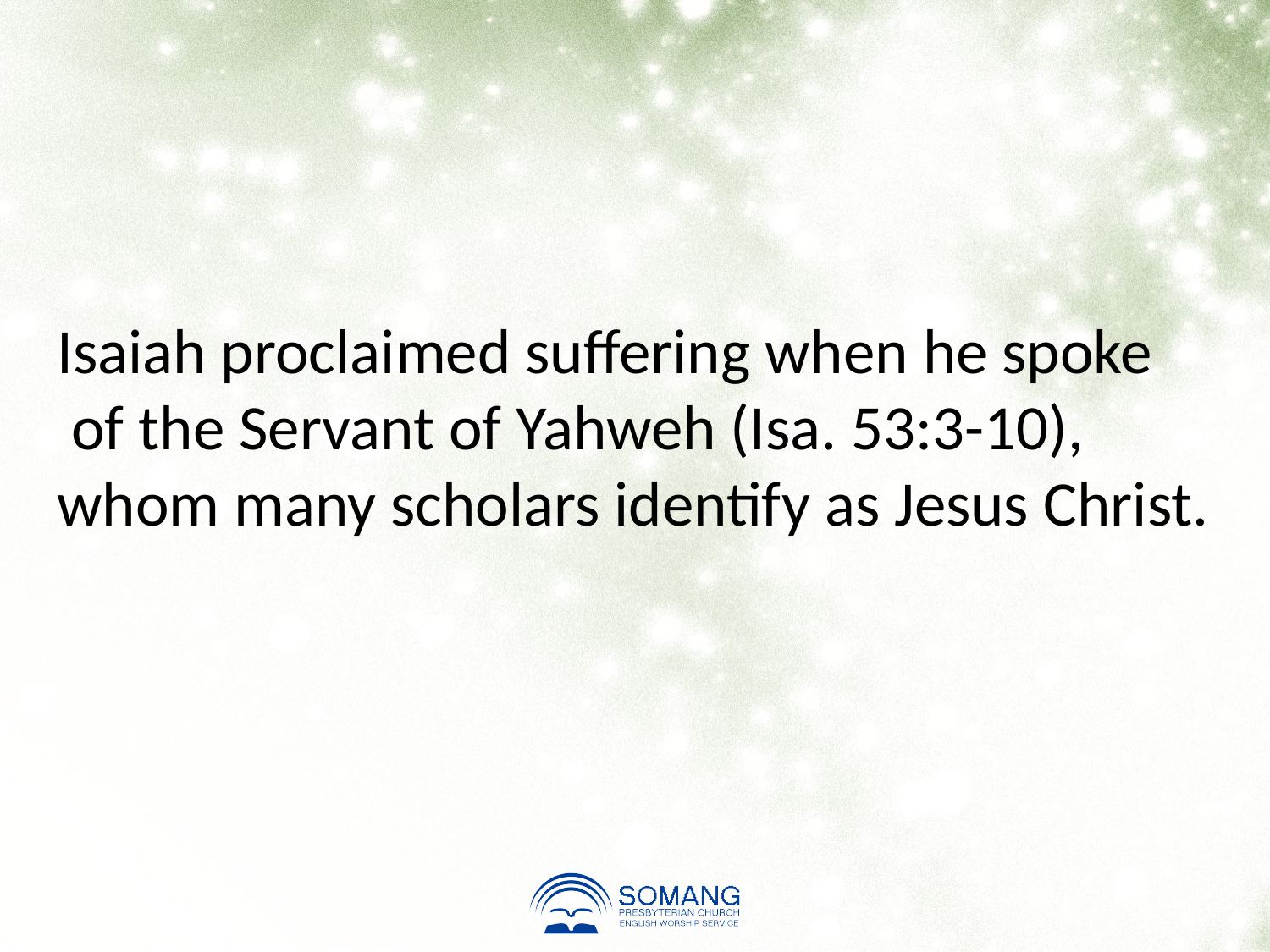

Isaiah proclaimed suffering when he spoke
 of the Servant of Yahweh (Isa. 53:3-10),
whom many scholars identify as Jesus Christ.